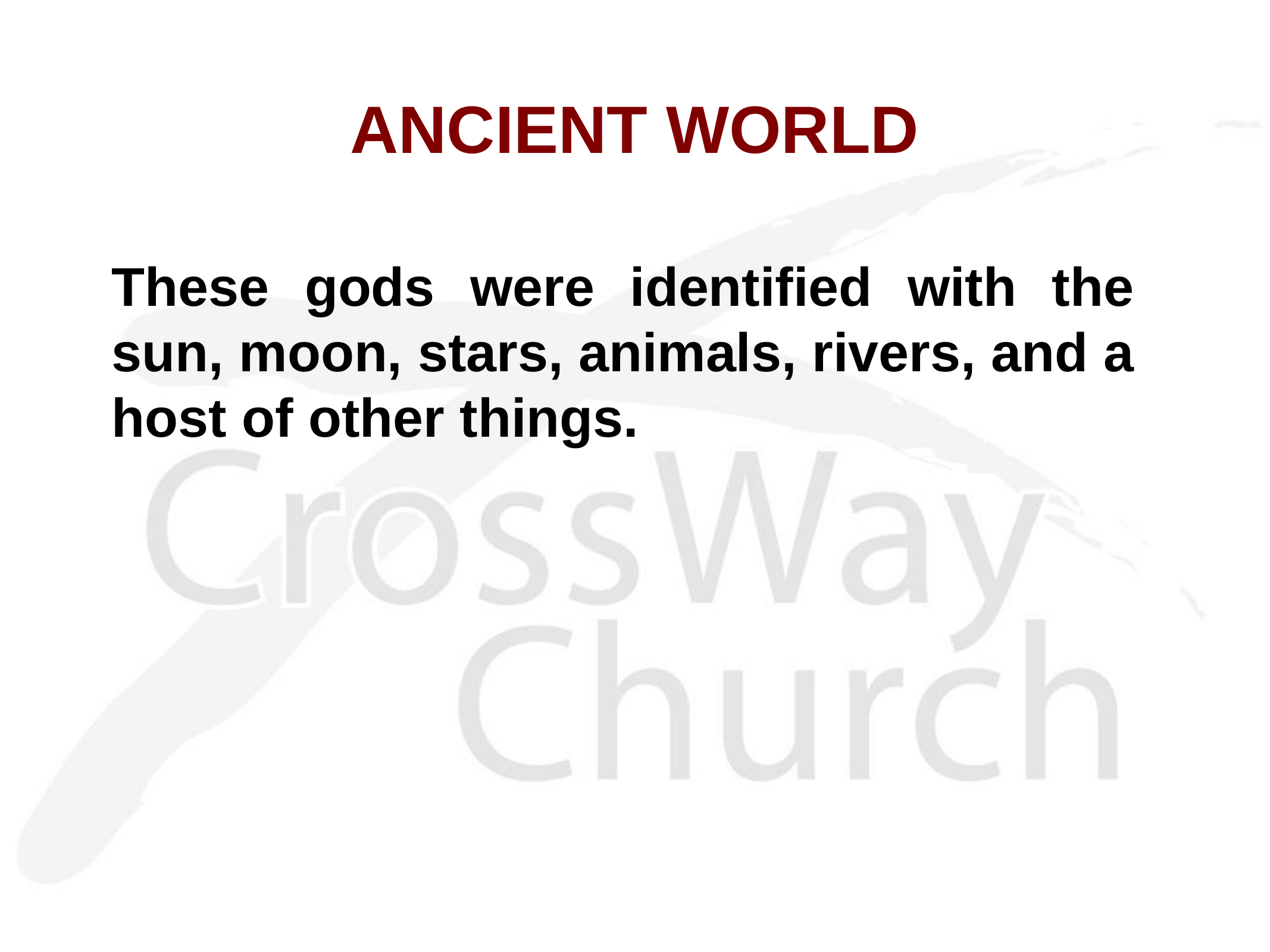

# ANCIENT WORLD
These gods were identified with the sun, moon, stars, animals, rivers, and a host of other things.